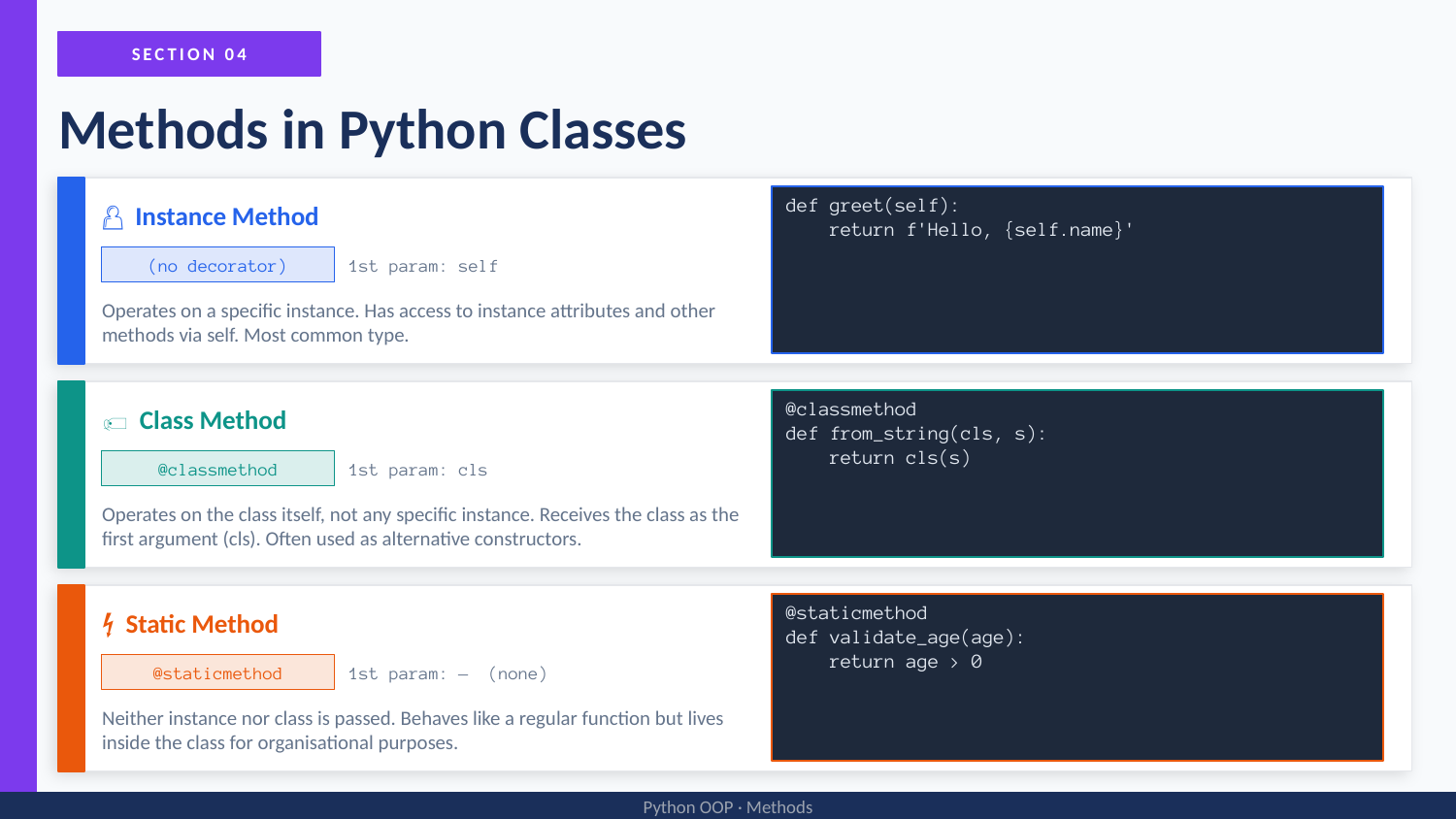

SECTION 04
Methods in Python Classes

👤  Instance Method
def greet(self):
    return f'Hello, {self.name}'

(no decorator)
1st param: self
Operates on a specific instance. Has access to instance attributes and other methods via self. Most common type.

🏷️  Class Method
@classmethod
def from_string(cls, s):
    return cls(s)

@classmethod
1st param: cls
Operates on the class itself, not any specific instance. Receives the class as the first argument (cls). Often used as alternative constructors.

⚡  Static Method
@staticmethod
def validate_age(age):
    return age > 0

@staticmethod
1st param: —  (none)
Neither instance nor class is passed. Behaves like a regular function but lives inside the class for organisational purposes.

Python OOP · Methods